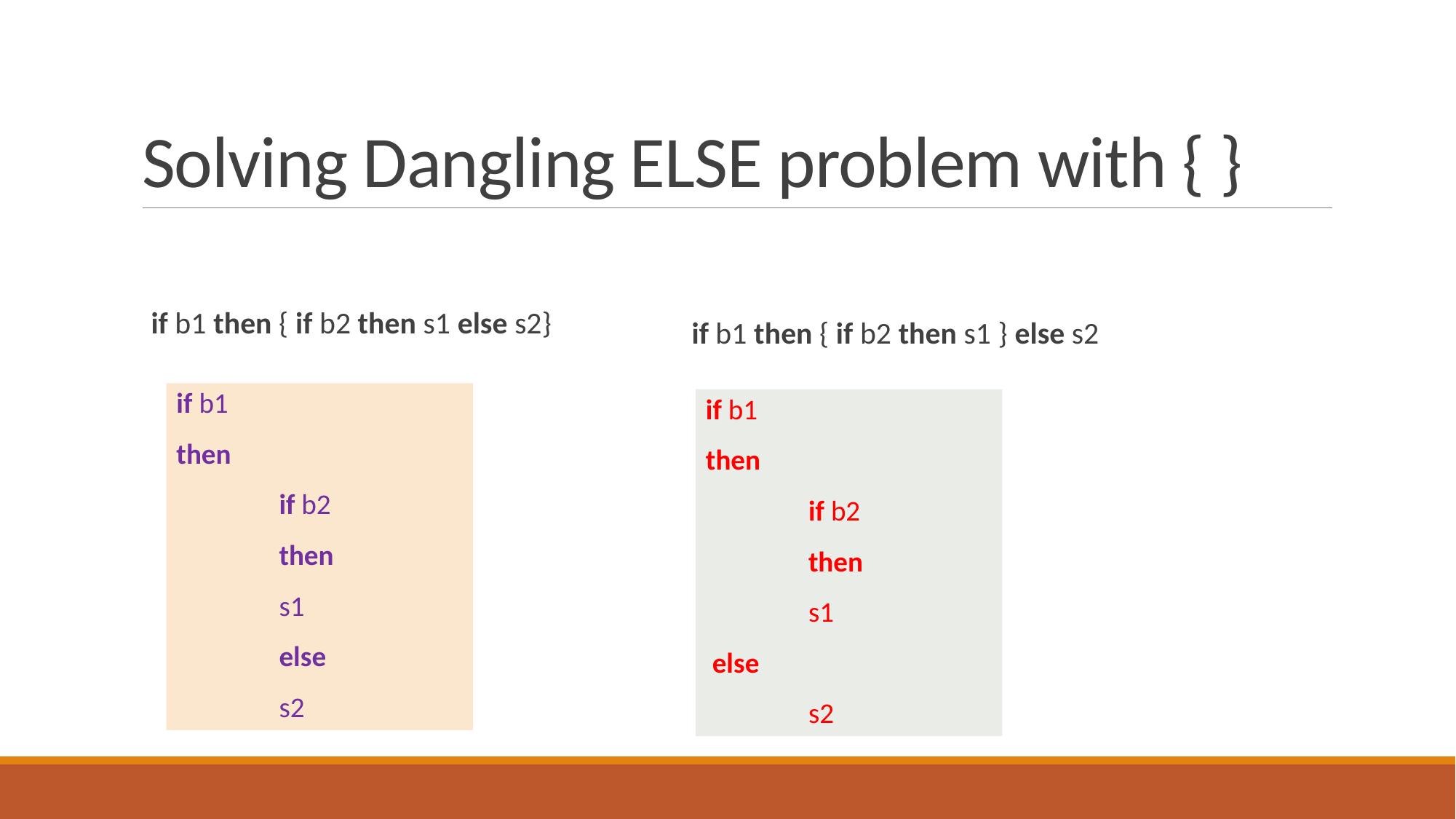

# Solving Dangling ELSE problem with { }
if b1 then { if b2 then s1 else s2}

if b1 then { if b2 then s1 } else s2

if b1
then
  	if b2
  	then
 		s1
 	else
 		s2

if b1
then
  	if b2
  	then
 		s1
 else
 	s2